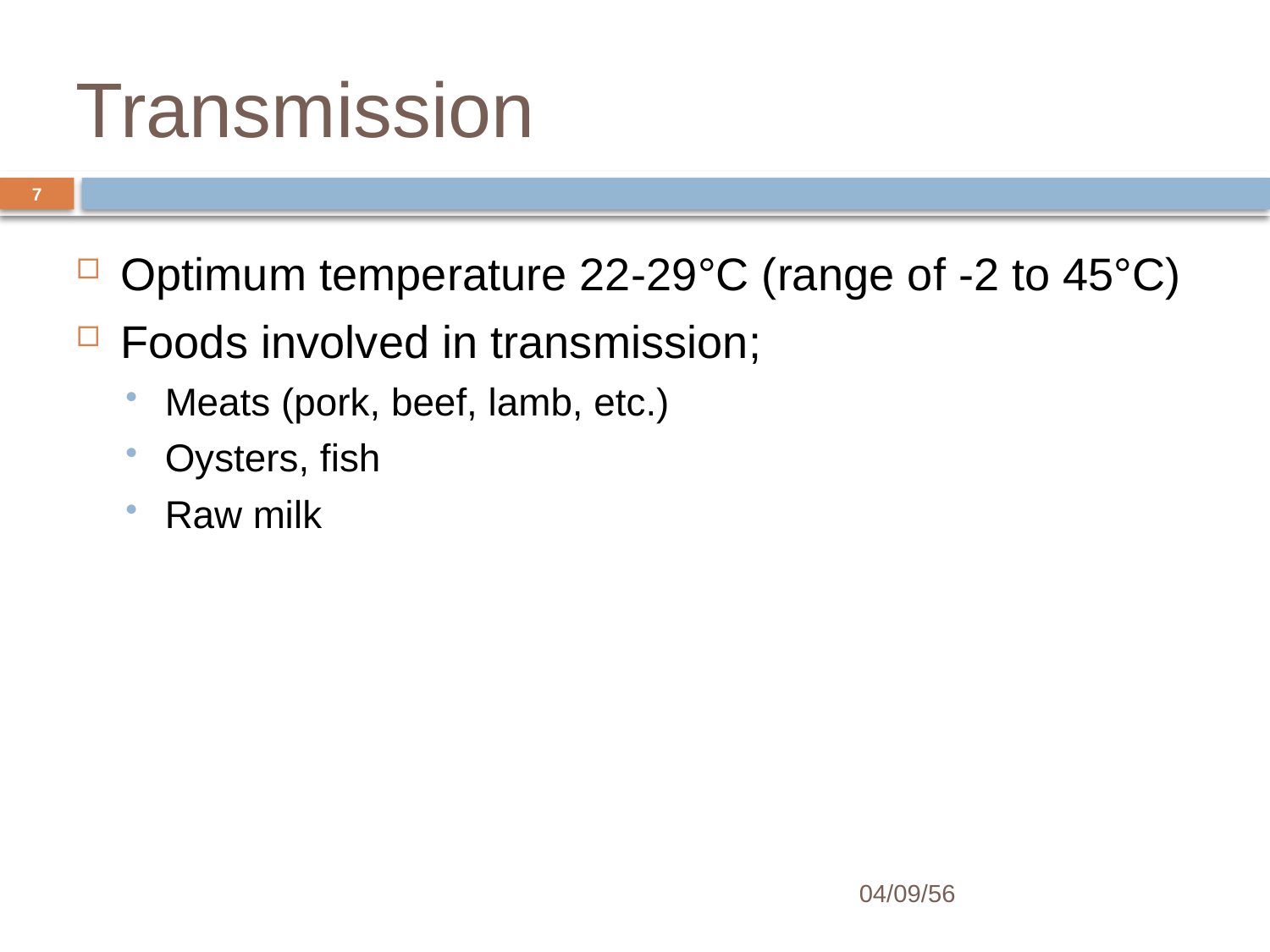

# Transmission
7
Optimum temperature 22-29°C (range of -2 to 45°C)
Foods involved in transmission;
Meats (pork, beef, lamb, etc.)
Oysters, fish
Raw milk
04/09/56